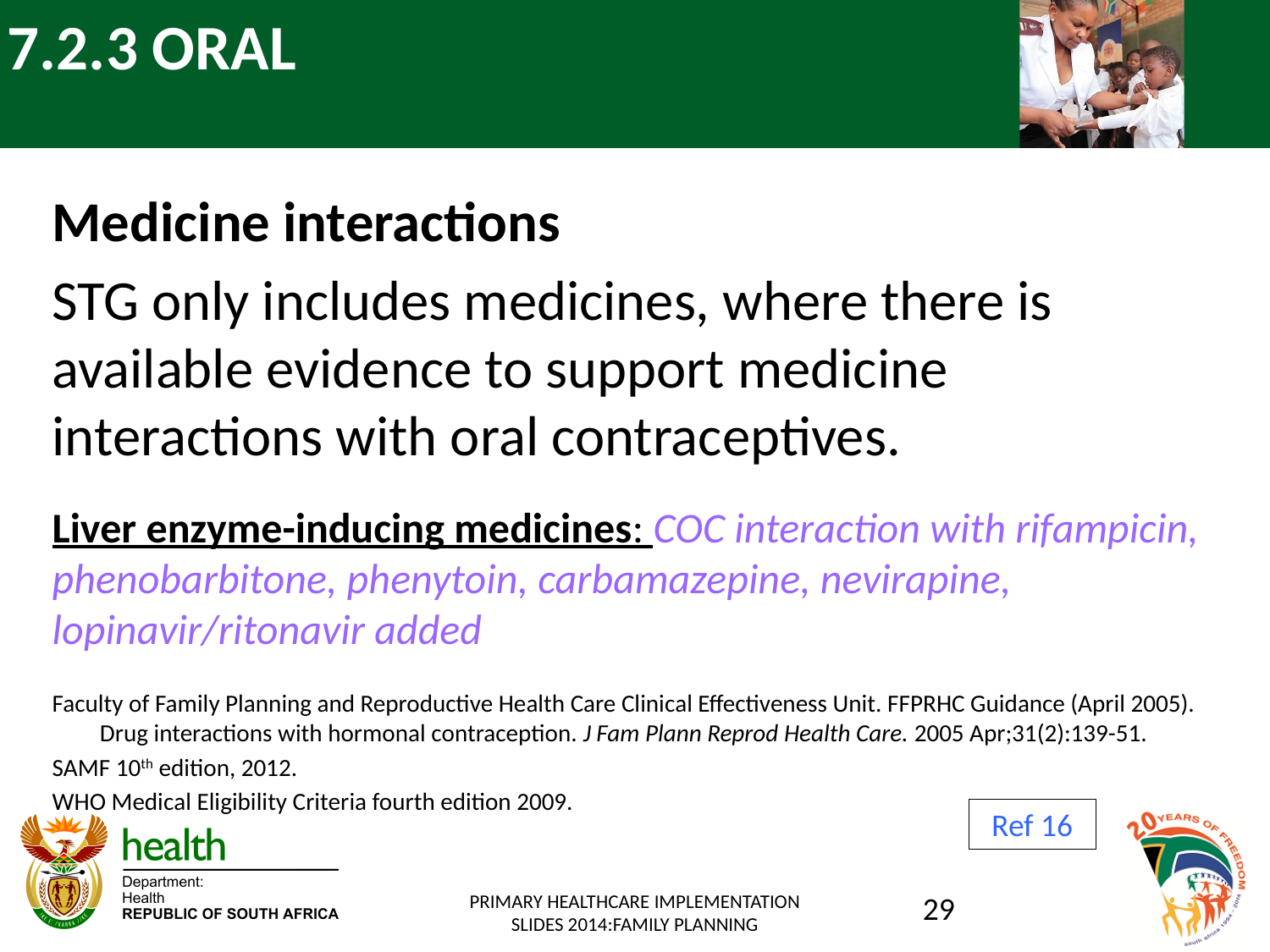

# 7.2.3 ORAL
Medicine interactions
STG only includes medicines, where there is available evidence to support medicine interactions with oral contraceptives.

Liver enzyme-inducing medicines: COC interaction with rifampicin, phenobarbitone, phenytoin, carbamazepine, nevirapine, lopinavir/ritonavir added

Faculty of Family Planning and Reproductive Health Care Clinical Effectiveness Unit. FFPRHC Guidance (April 2005). Drug interactions with hormonal contraception. J Fam Plann Reprod Health Care. 2005 Apr;31(2):139-51.
SAMF 10th edition, 2012.
WHO Medical Eligibility Criteria fourth edition 2009.

Ref 16
PRIMARY HEALTHCARE IMPLEMENTATION SLIDES 2014:FAMILY PLANNING
29